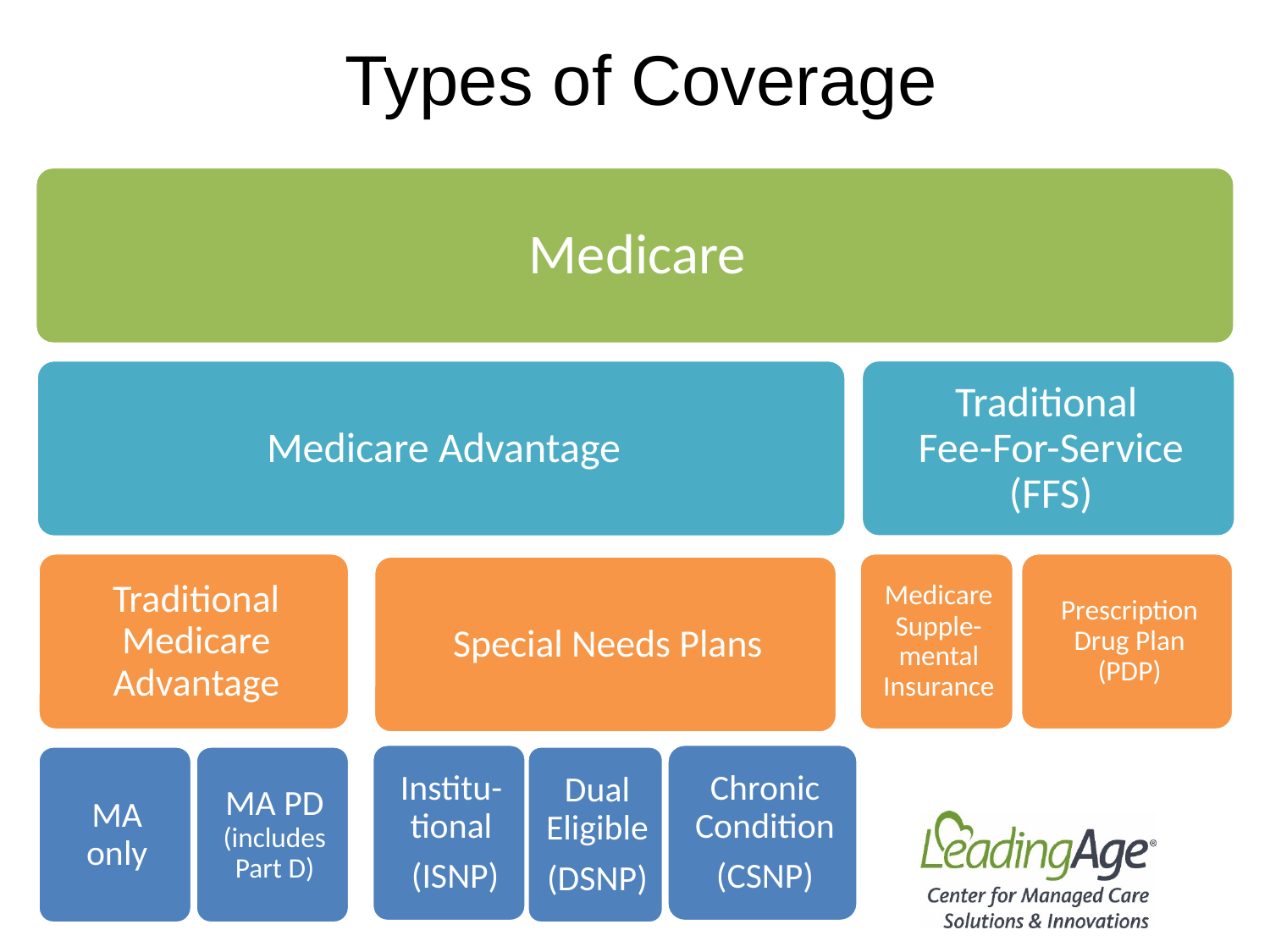

Types of Coverage
Medicare
Medicare Advantage
Traditional Medicare Advantage
MA only
MA PD (includes Part D)
Special Needs Plans
Institu-tional
 (ISNP)
Dual Eligible
(DSNP)
Chronic Condition
(CSNP)
Traditional 
Fee-For-Service (FFS)
Medicare Supple-mental Insurance
Prescription Drug Plan (PDP)